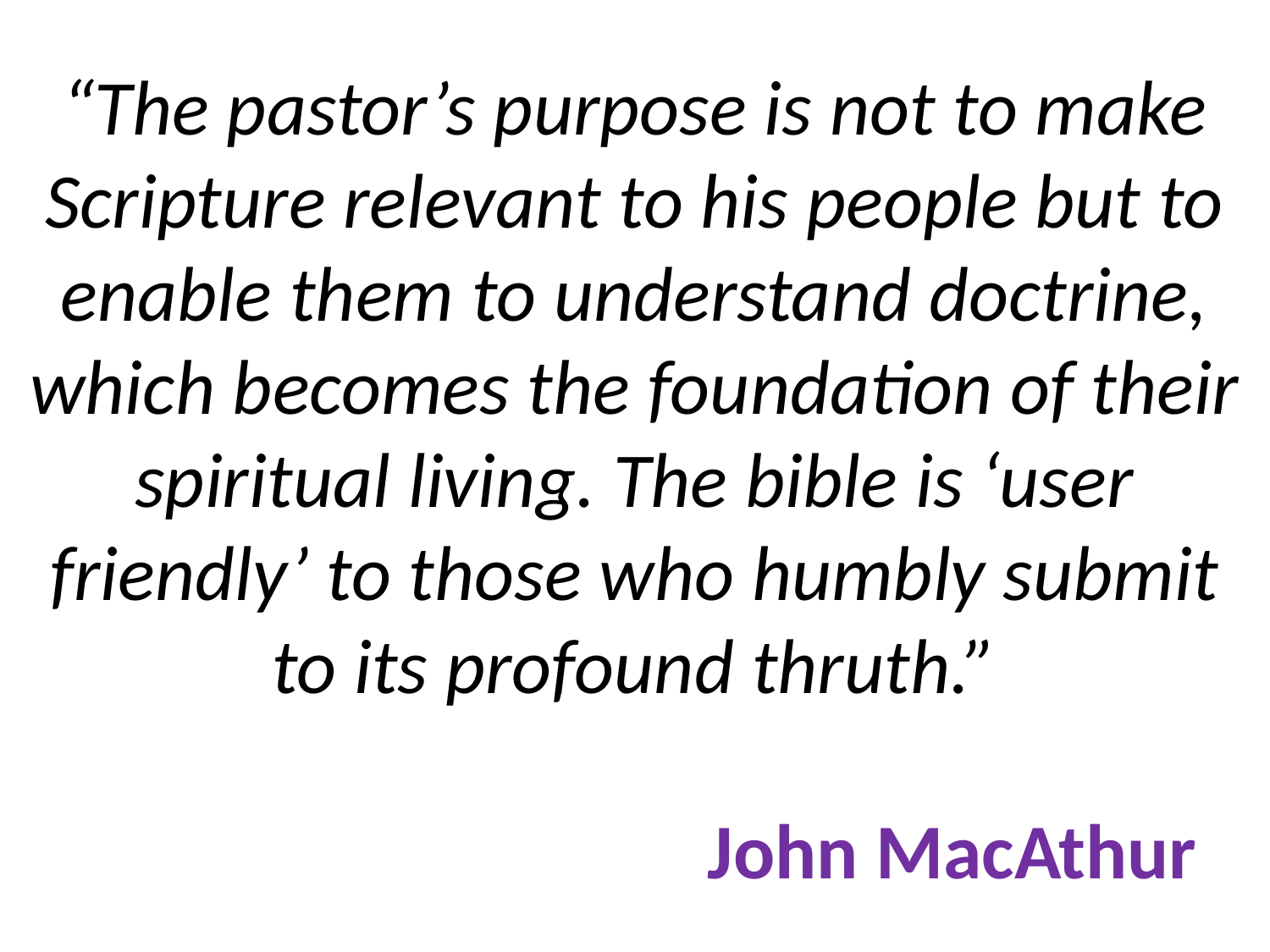

# “The pastor’s purpose is not to make Scripture relevant to his people but to enable them to understand doctrine, which becomes the foundation of their spiritual living. The bible is ‘user friendly’ to those who humbly submit to its profound thruth.” John MacAthur